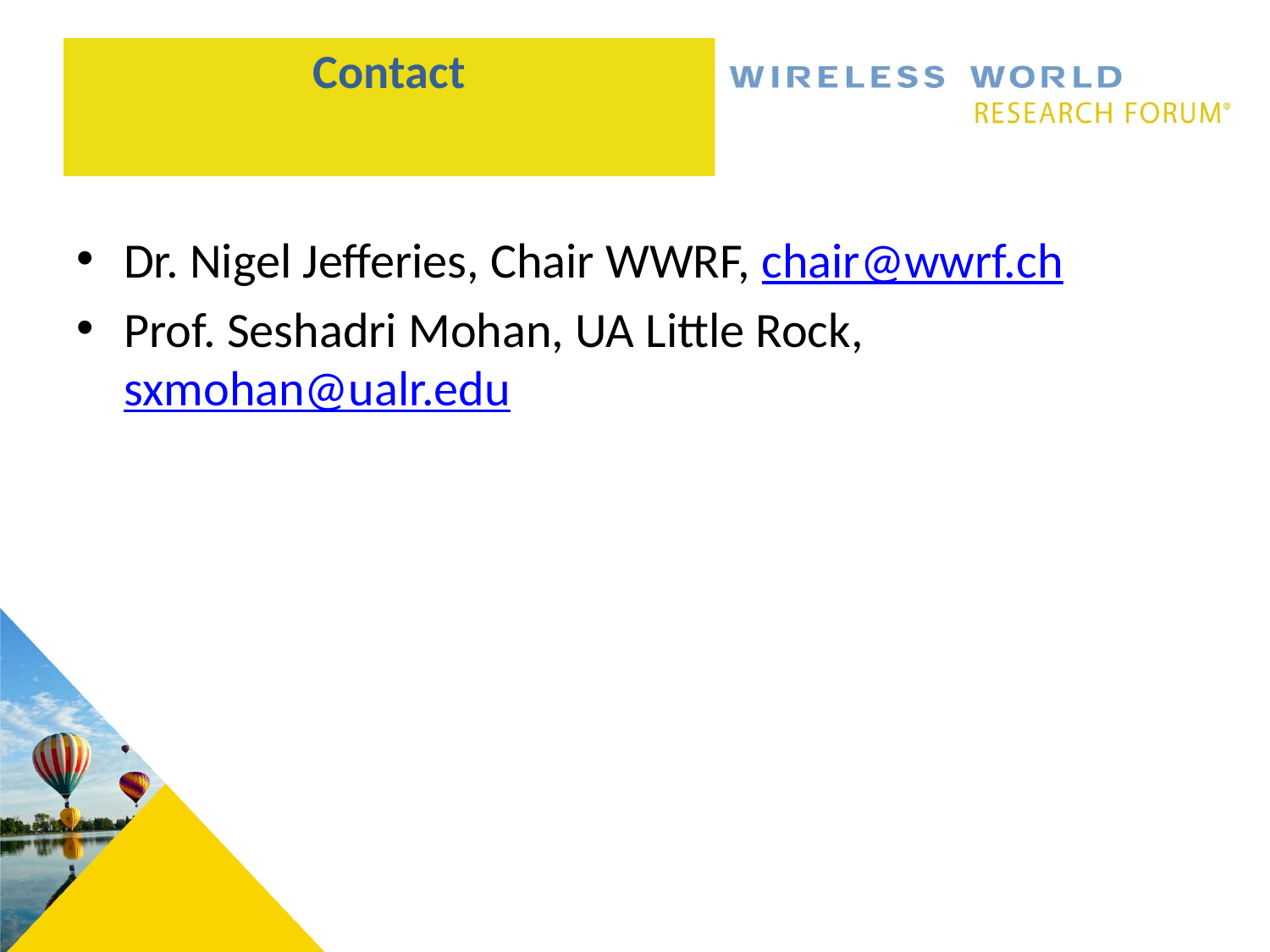

# Contact
Dr. Nigel Jefferies, Chair WWRF, chair@wwrf.ch
Prof. Seshadri Mohan, UA Little Rock, sxmohan@ualr.edu